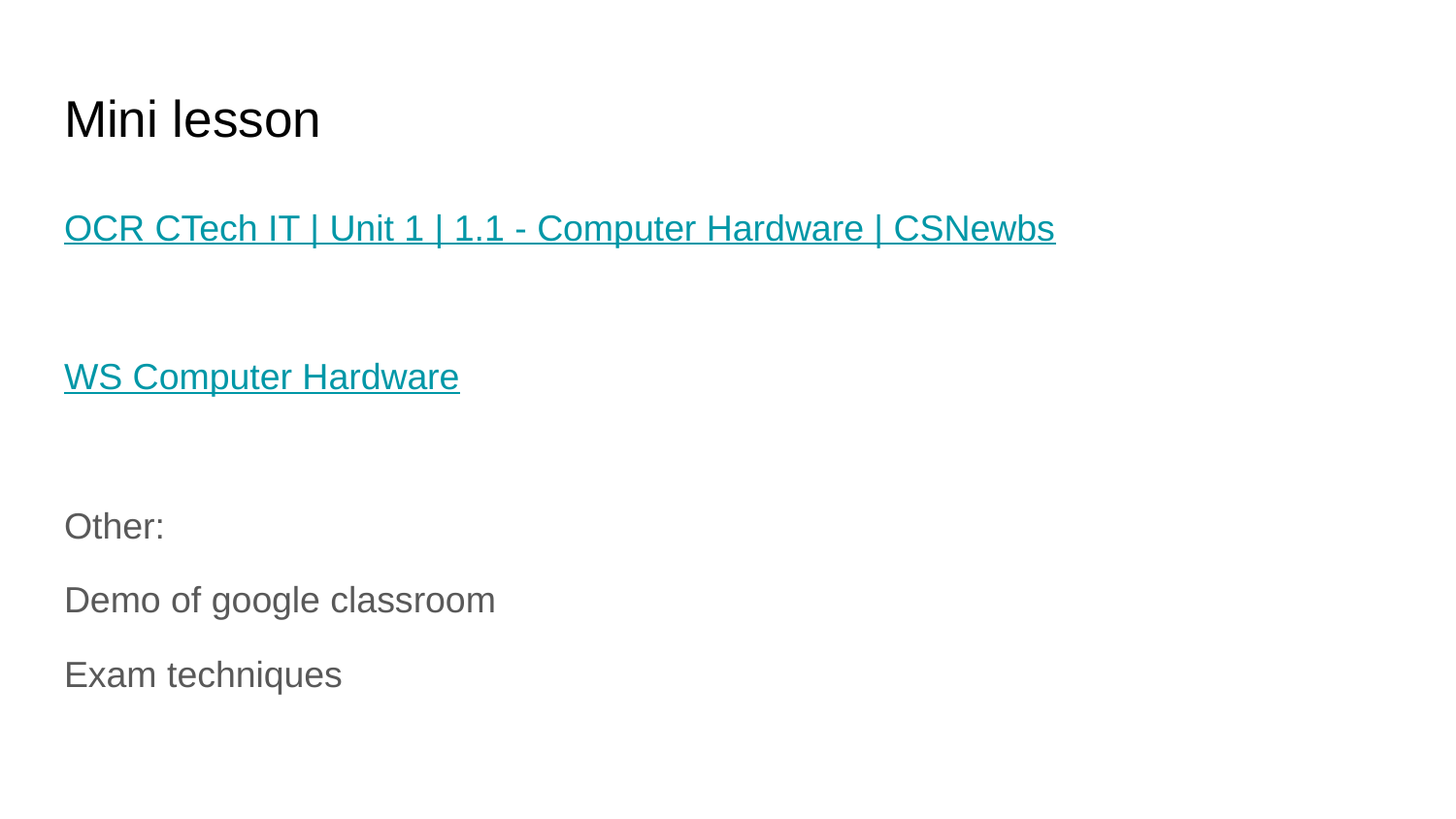

# Mini lesson
OCR CTech IT | Unit 1 | 1.1 - Computer Hardware | CSNewbs

WS Computer Hardware

Other:
Demo of google classroom
Exam techniques